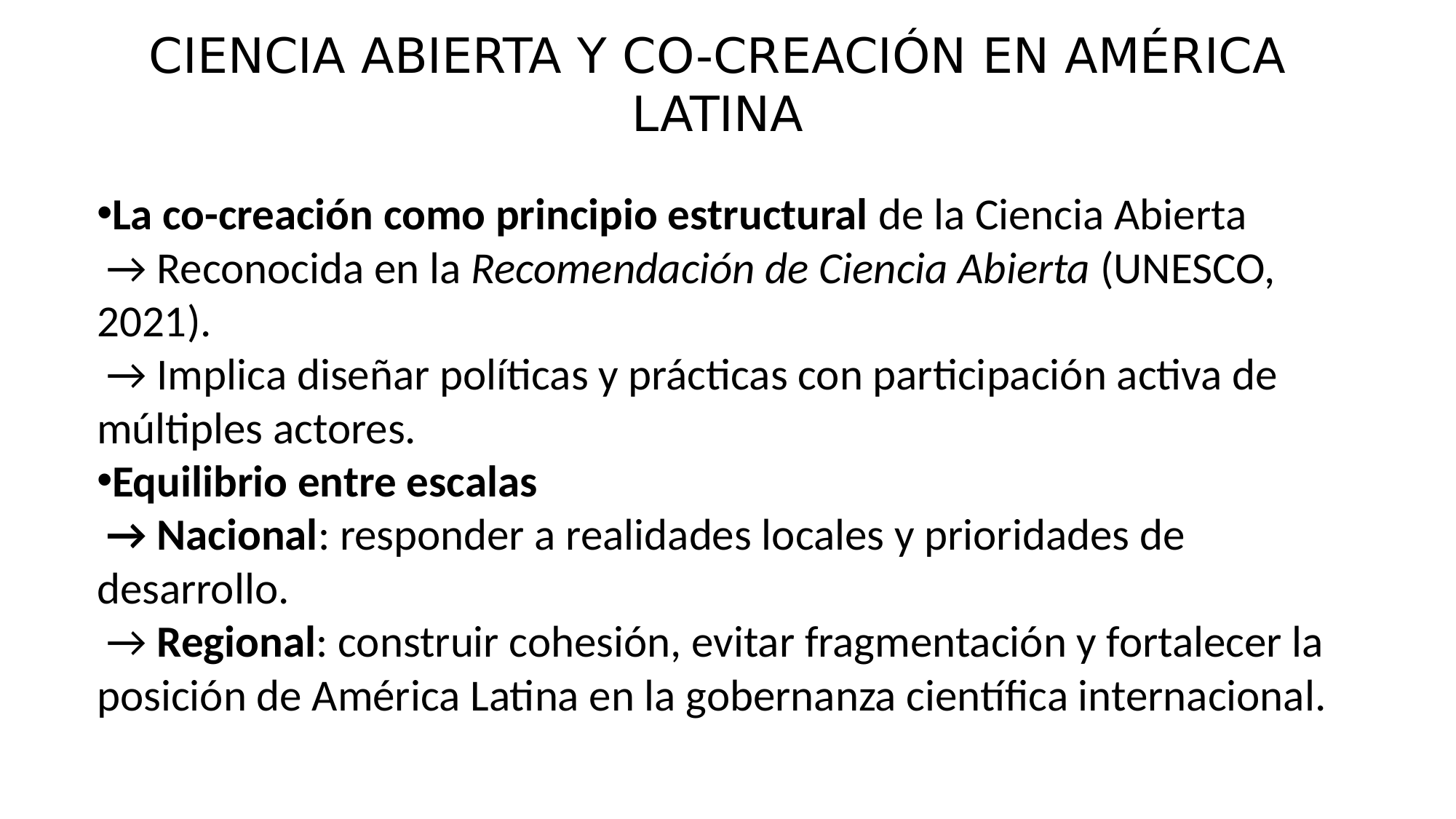

CIENCIA ABIERTA Y CO-CREACIÓN EN AMÉRICA LATINA

La co-creación como principio estructural de la Ciencia Abierta
 → Reconocida en la Recomendación de Ciencia Abierta (UNESCO, 2021).
 → Implica diseñar políticas y prácticas con participación activa de múltiples actores.
Equilibrio entre escalas
 → Nacional: responder a realidades locales y prioridades de desarrollo.
 → Regional: construir cohesión, evitar fragmentación y fortalecer la posición de América Latina en la gobernanza científica internacional.